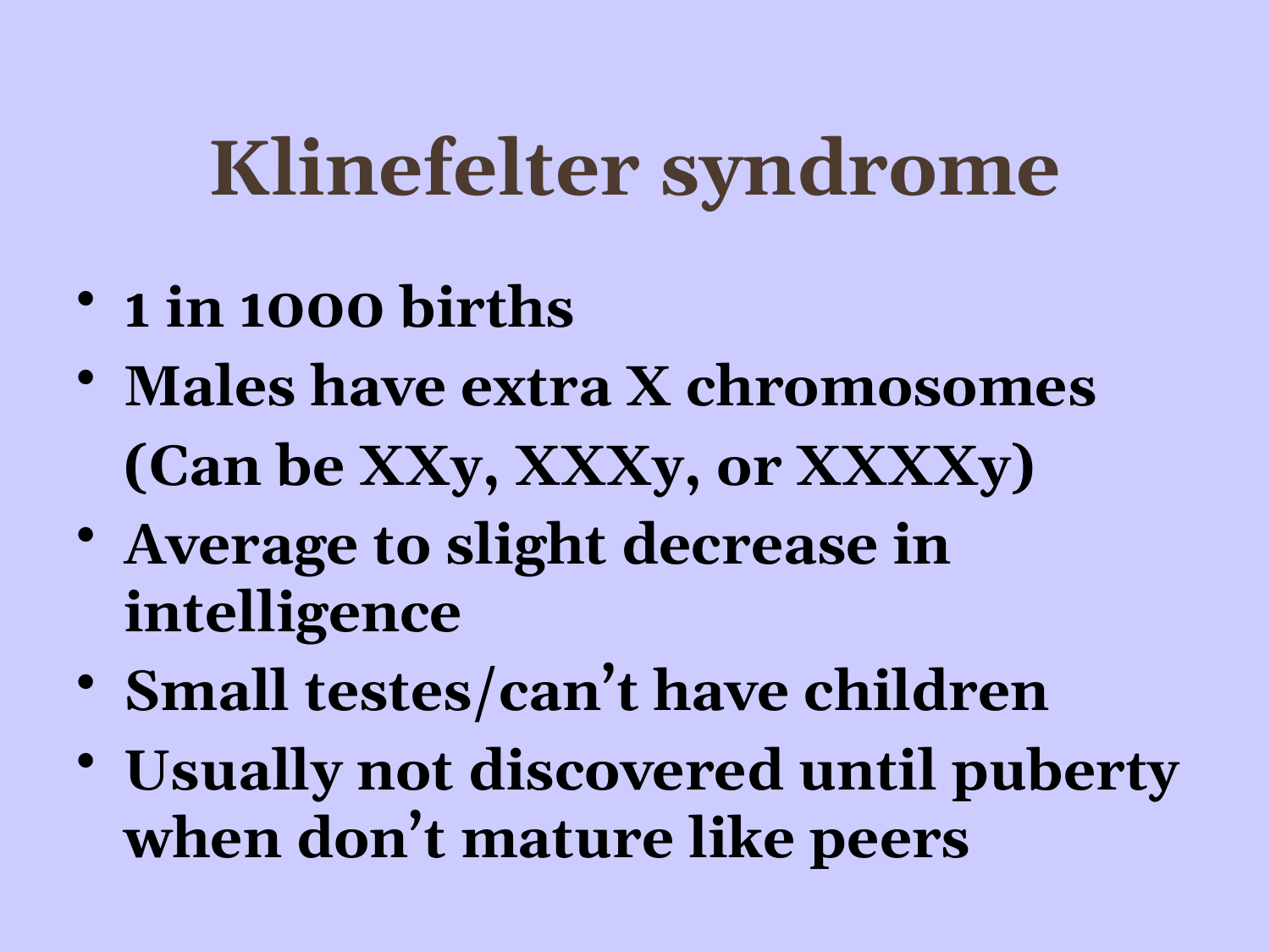

# Klinefelter syndrome
1 in 1000 births
Males have extra X chromosomes
	(Can be XXy, XXXy, or XXXXy)
Average to slight decrease in intelligence
Small testes/can’t have children
Usually not discovered until puberty when don’t mature like peers